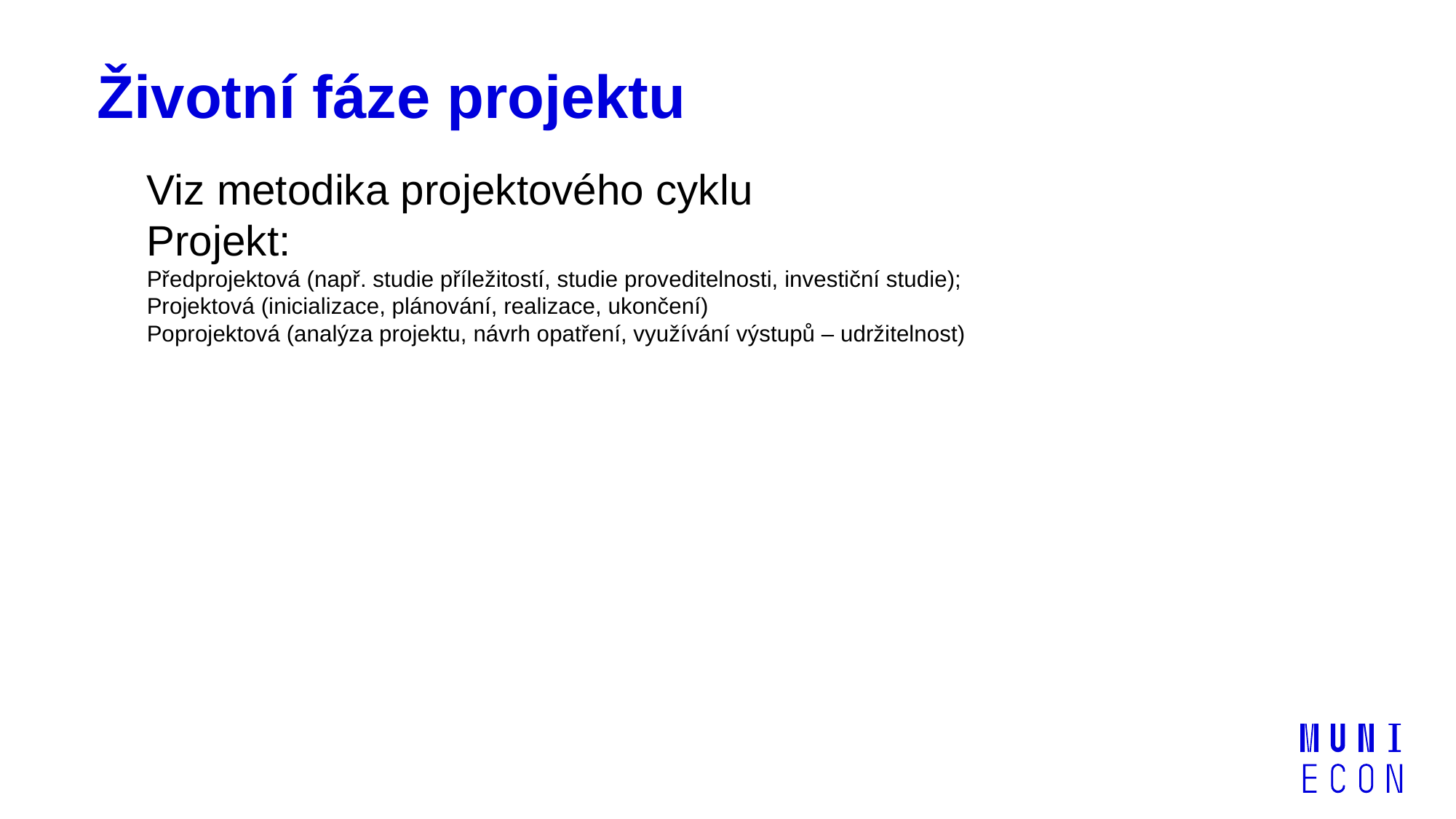

# Životní fáze projektu
Viz metodika projektového cyklu
Projekt:
Předprojektová (např. studie příležitostí, studie proveditelnosti, investiční studie);
Projektová (inicializace, plánování, realizace, ukončení)
Poprojektová (analýza projektu, návrh opatření, využívání výstupů – udržitelnost)